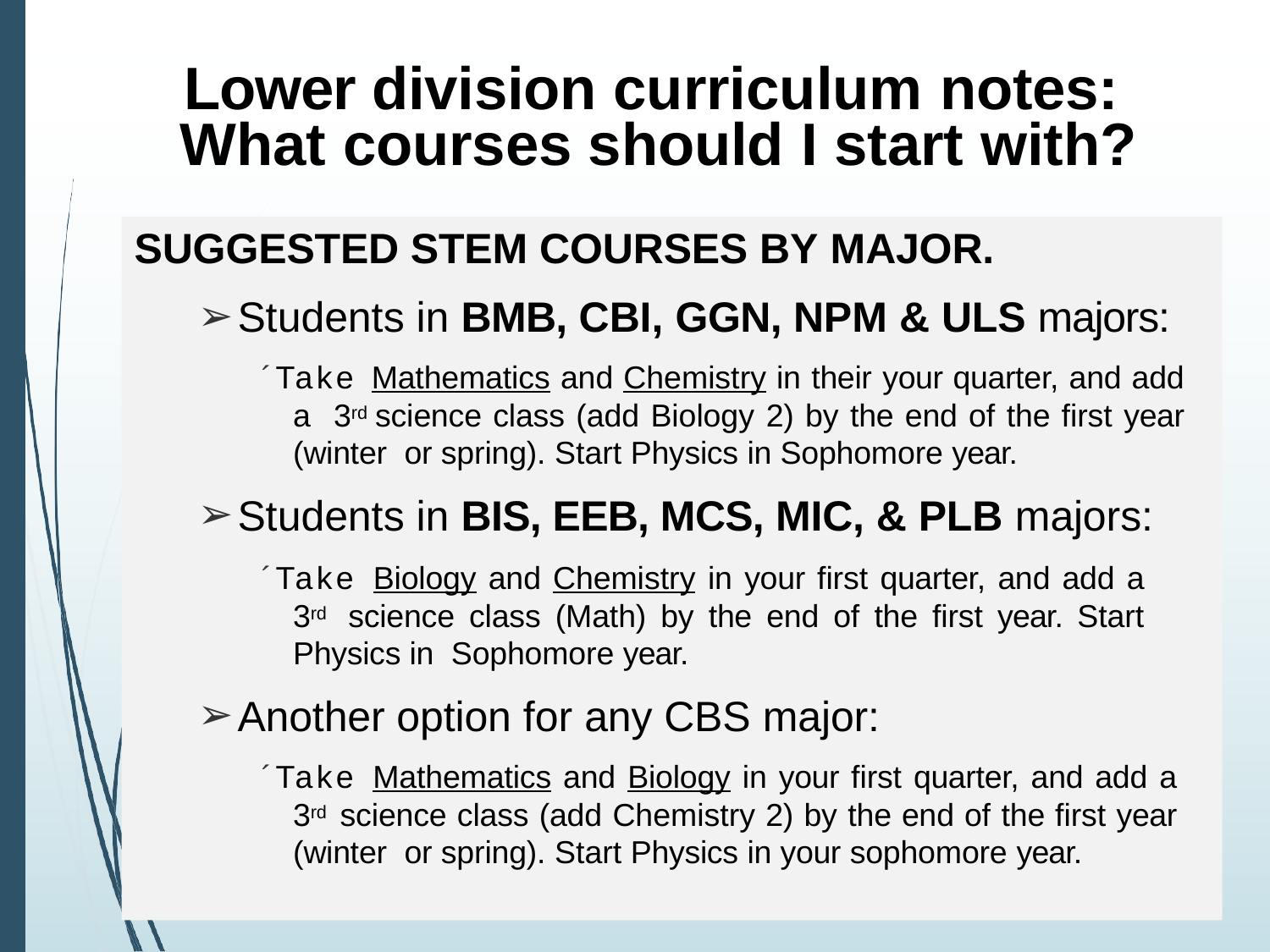

# Lower division curriculum notes:  What courses should I start with?
SUGGESTED STEM COURSES BY MAJOR.
Students in BMB, CBI, GGN, NPM & ULS majors:
´Take Mathematics and Chemistry in their your quarter, and add a  3rd science class (add Biology 2) by the end of the first year (winter  or spring). Start Physics in Sophomore year.
Students in BIS, EEB, MCS, MIC, & PLB majors:
´Take Biology and Chemistry in your first quarter, and add a 3rd  science class (Math) by the end of the first year. Start Physics in  Sophomore year.
Another option for any CBS major:
´Take Mathematics and Biology in your first quarter, and add a 3rd  science class (add Chemistry 2) by the end of the first year (winter  or spring). Start Physics in your sophomore year.